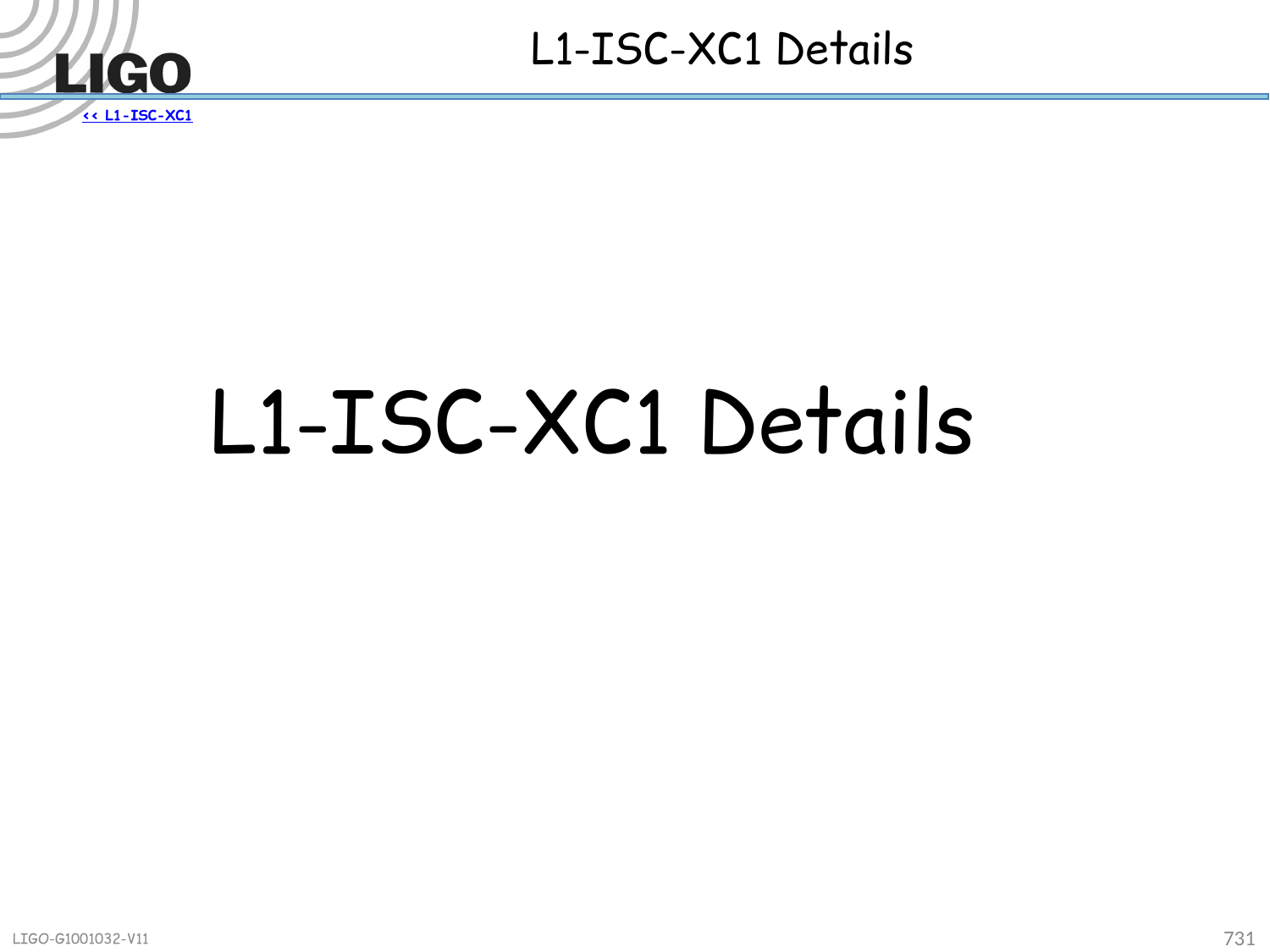

# L1-ISC-XC1 Details
<< L1-ISC-XC1
L1-ISC-XC1 Details
731
LIGO-G1001032-V11